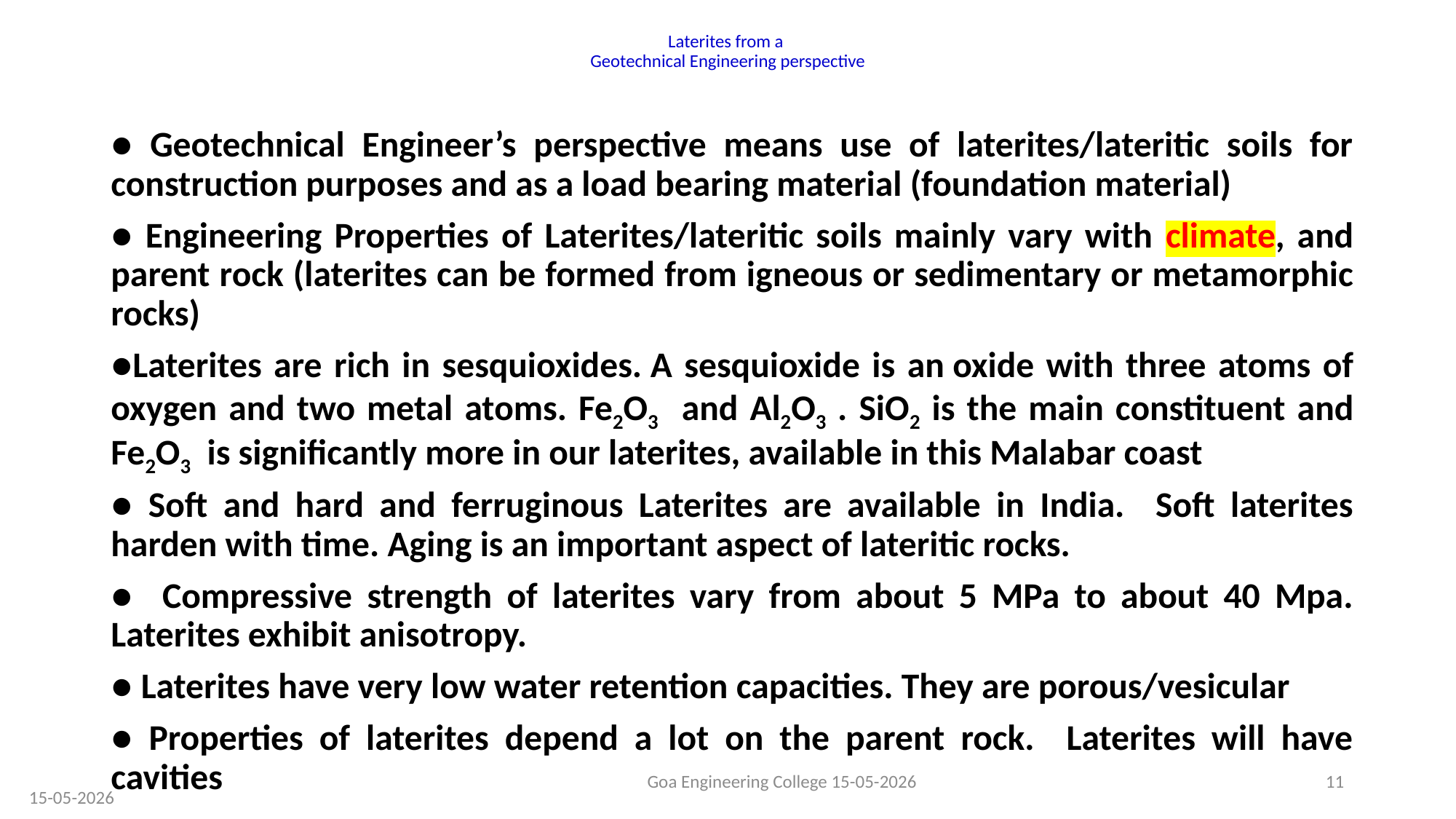

# Laterites from a Geotechnical Engineering perspective
● Geotechnical Engineer’s perspective means use of laterites/lateritic soils for construction purposes and as a load bearing material (foundation material)
● Engineering Properties of Laterites/lateritic soils mainly vary with climate, and parent rock (laterites can be formed from igneous or sedimentary or metamorphic rocks)
●Laterites are rich in sesquioxides. A sesquioxide is an oxide with three atoms of oxygen and two metal atoms. Fe2O3  and Al2O3 . SiO2 is the main constituent and Fe2O3  is significantly more in our laterites, available in this Malabar coast
● Soft and hard and ferruginous Laterites are available in India.  Soft laterites harden with time. Aging is an important aspect of lateritic rocks.
●  Compressive strength of laterites vary from about 5 MPa to about 40 Mpa. Laterites exhibit anisotropy.
● Laterites have very low water retention capacities. They are porous/vesicular
● Properties of laterites depend a lot on the parent rock.  Laterites will have cavities

Goa Engineering College 15-05-2026
11
15-05-2026